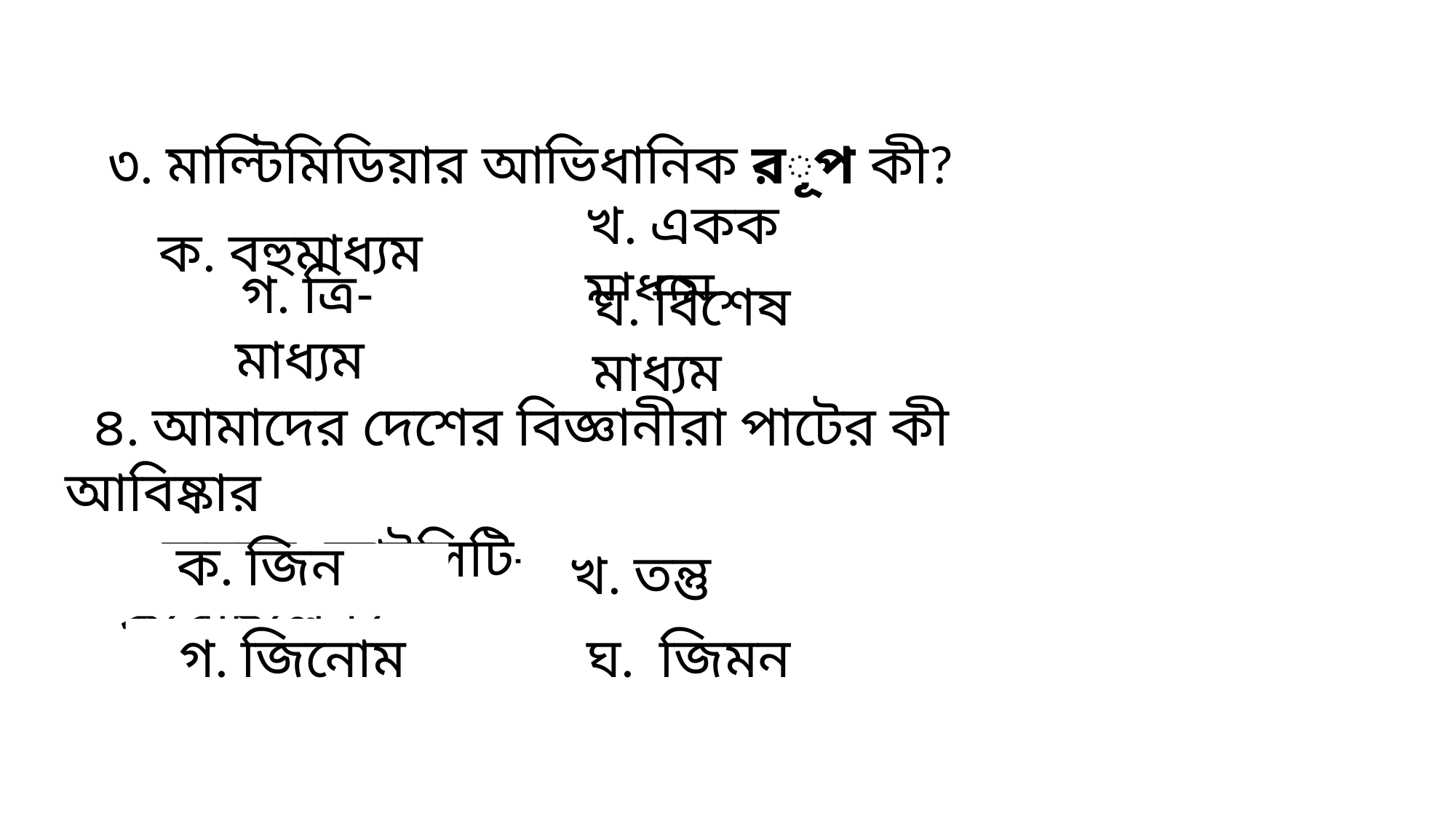

৩. মাল্টিমিডিয়ার আভিধানিক রূপ কী?

  ৪. আমাদের দেশের বিজ্ঞানীরা পাটের কী আবিষ্কার
   করতে  আইসিটি-এর ব্যবহার করেছিলেন?

ক. বহুমাধ্যম
খ. একক মাধ্যম
গ. ত্রি-মাধ্যম
ঘ. বিশেষ মাধ্যম
খ. তন্তু
ক. জিন

গ. জিনোম
ঘ.  জিমন